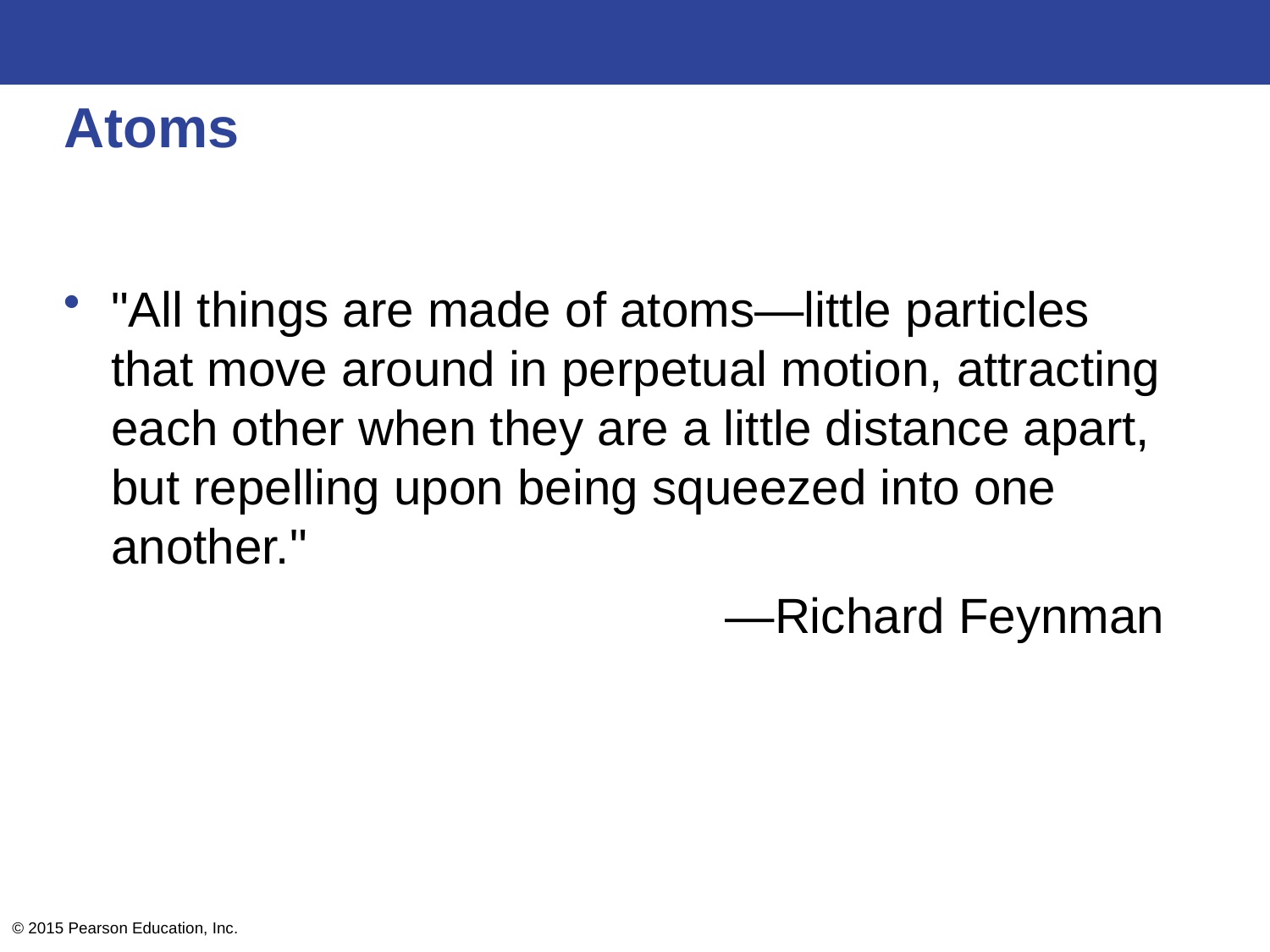

# Atoms
"All things are made of atoms—little particles that move around in perpetual motion, attracting each other when they are a little distance apart, but repelling upon being squeezed into one another."
—Richard Feynman
© 2015 Pearson Education, Inc.